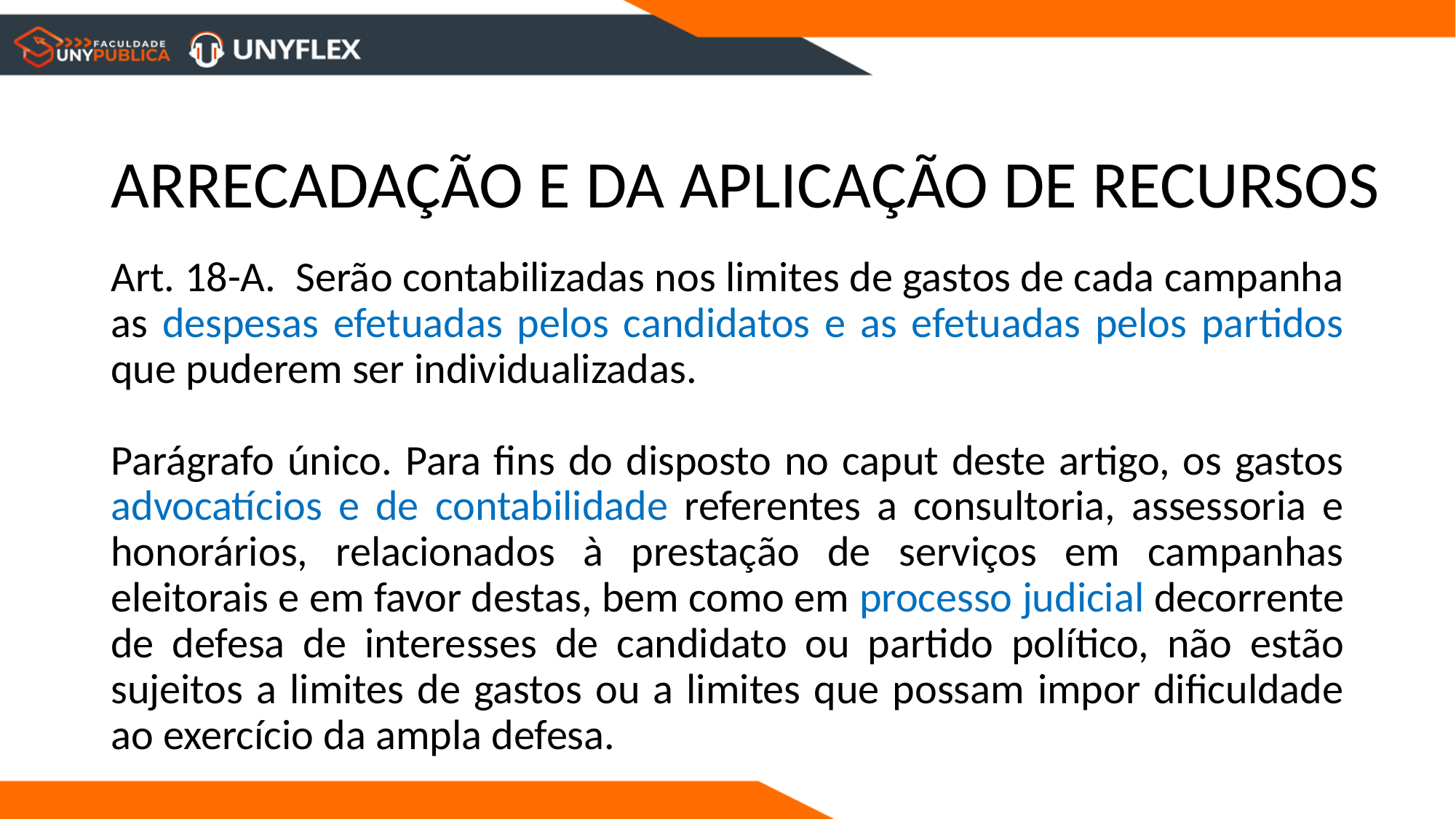

# ARRECADAÇÃO E DA APLICAÇÃO DE RECURSOS
Art. 18-A.  Serão contabilizadas nos limites de gastos de cada campanha as despesas efetuadas pelos candidatos e as efetuadas pelos partidos que puderem ser individualizadas.

Parágrafo único. Para fins do disposto no caput deste artigo, os gastos advocatícios e de contabilidade referentes a consultoria, assessoria e honorários, relacionados à prestação de serviços em campanhas eleitorais e em favor destas, bem como em processo judicial decorrente de defesa de interesses de candidato ou partido político, não estão sujeitos a limites de gastos ou a limites que possam impor dificuldade ao exercício da ampla defesa.